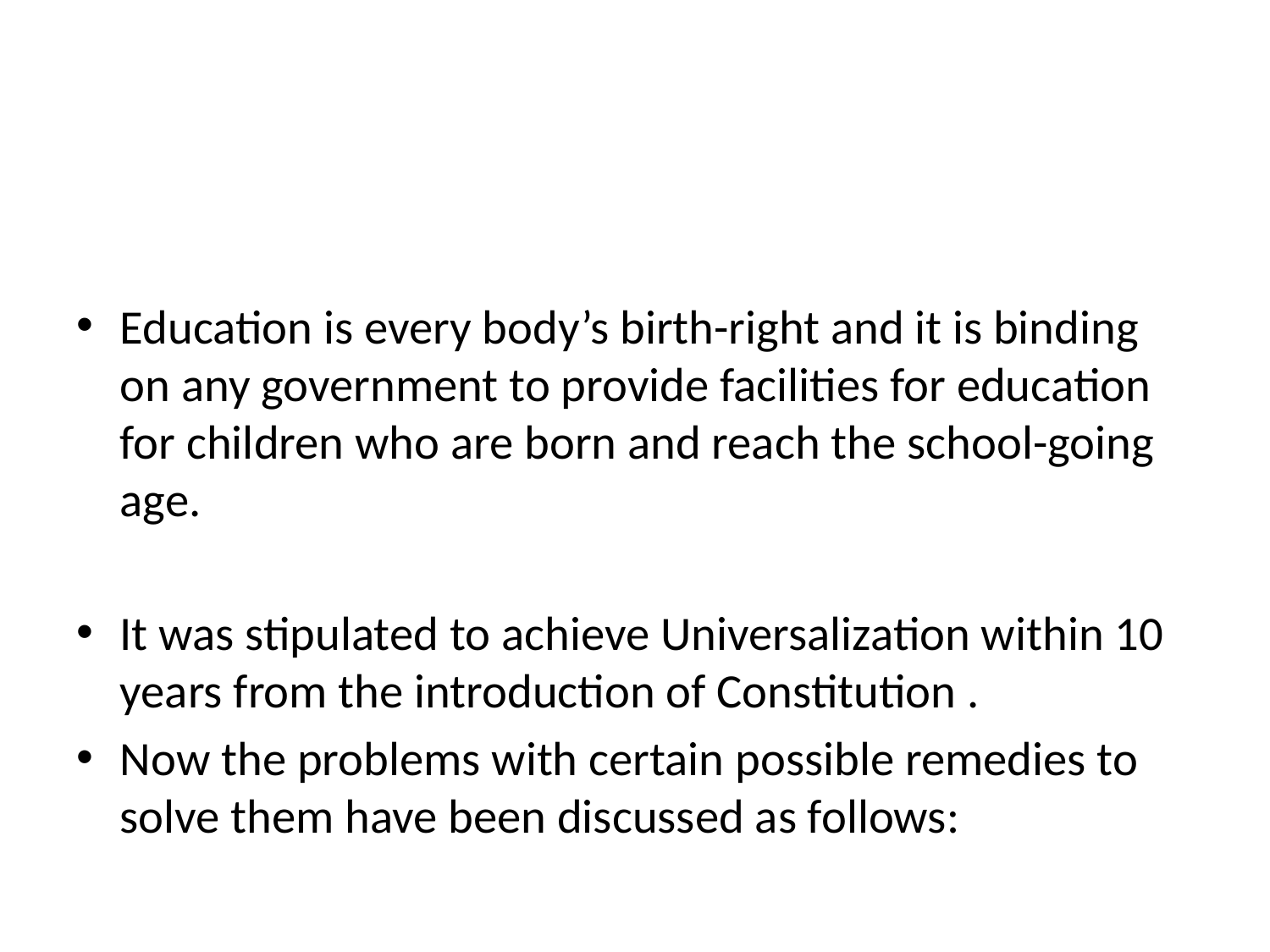

Education is every body’s birth-right and it is binding on any government to provide facilities for education for children who are born and reach the school-going age.

It was stipulated to achieve Universalization within 10 years from the introduction of Constitution .
Now the problems with certain possible remedies to solve them have been discussed as follows: